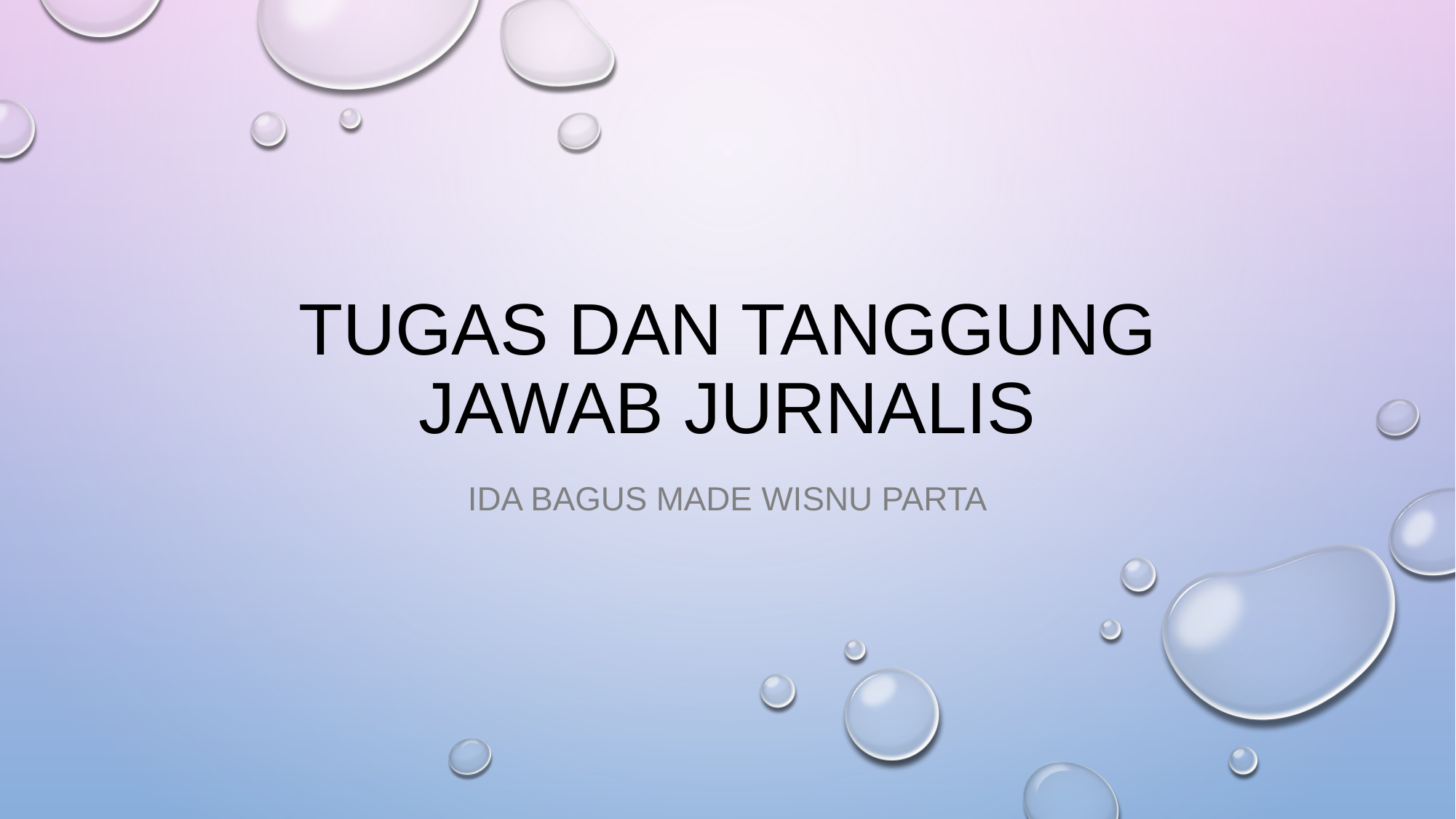

# Tugas dan tanggung jawab jurnalis
Ida bagus made wisnu parta